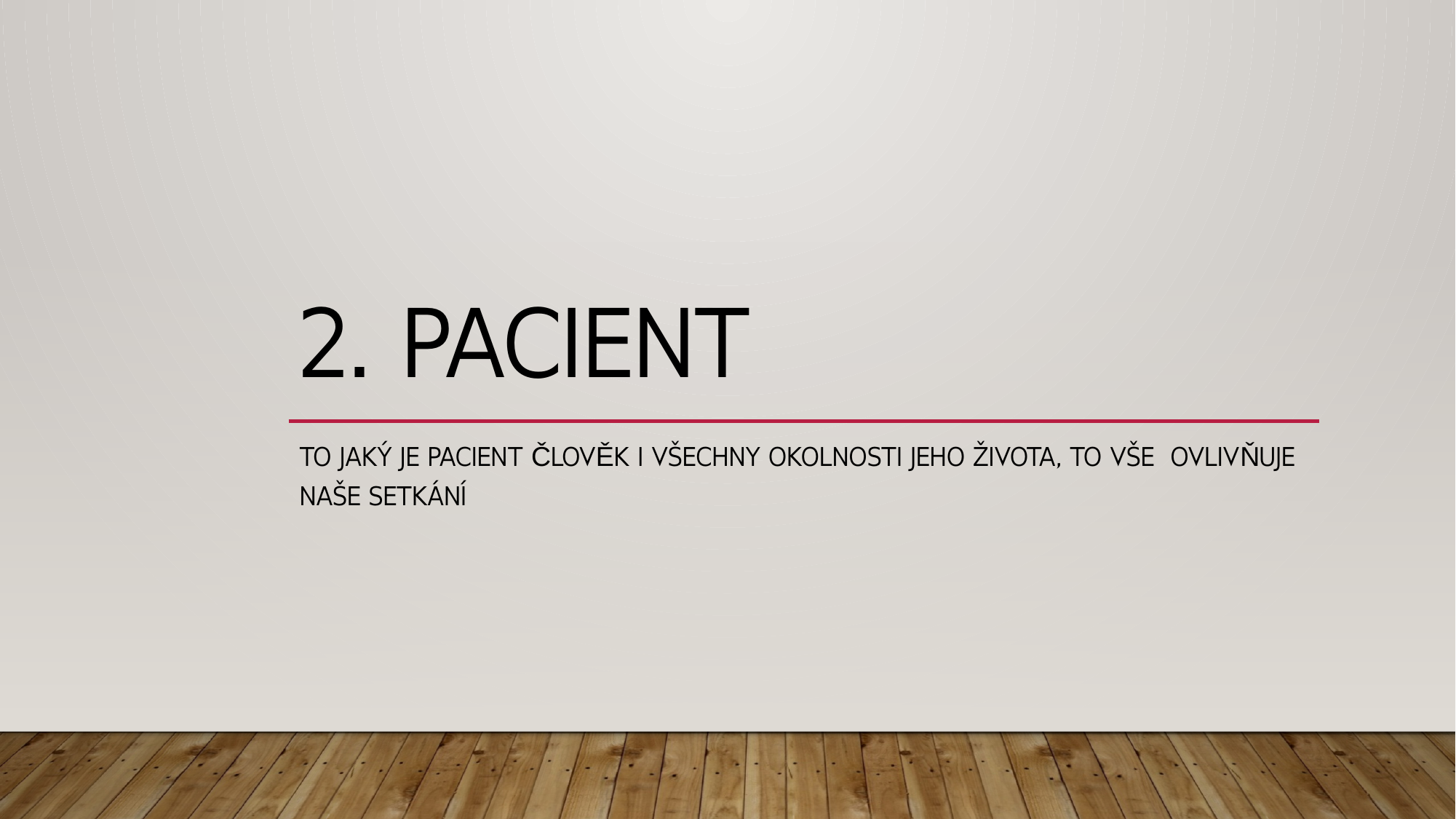

# 2. Pacient
To jaký je Pacient člověk i všechny okolnosti jeho života, to vše  ovlivňuje naše setkání